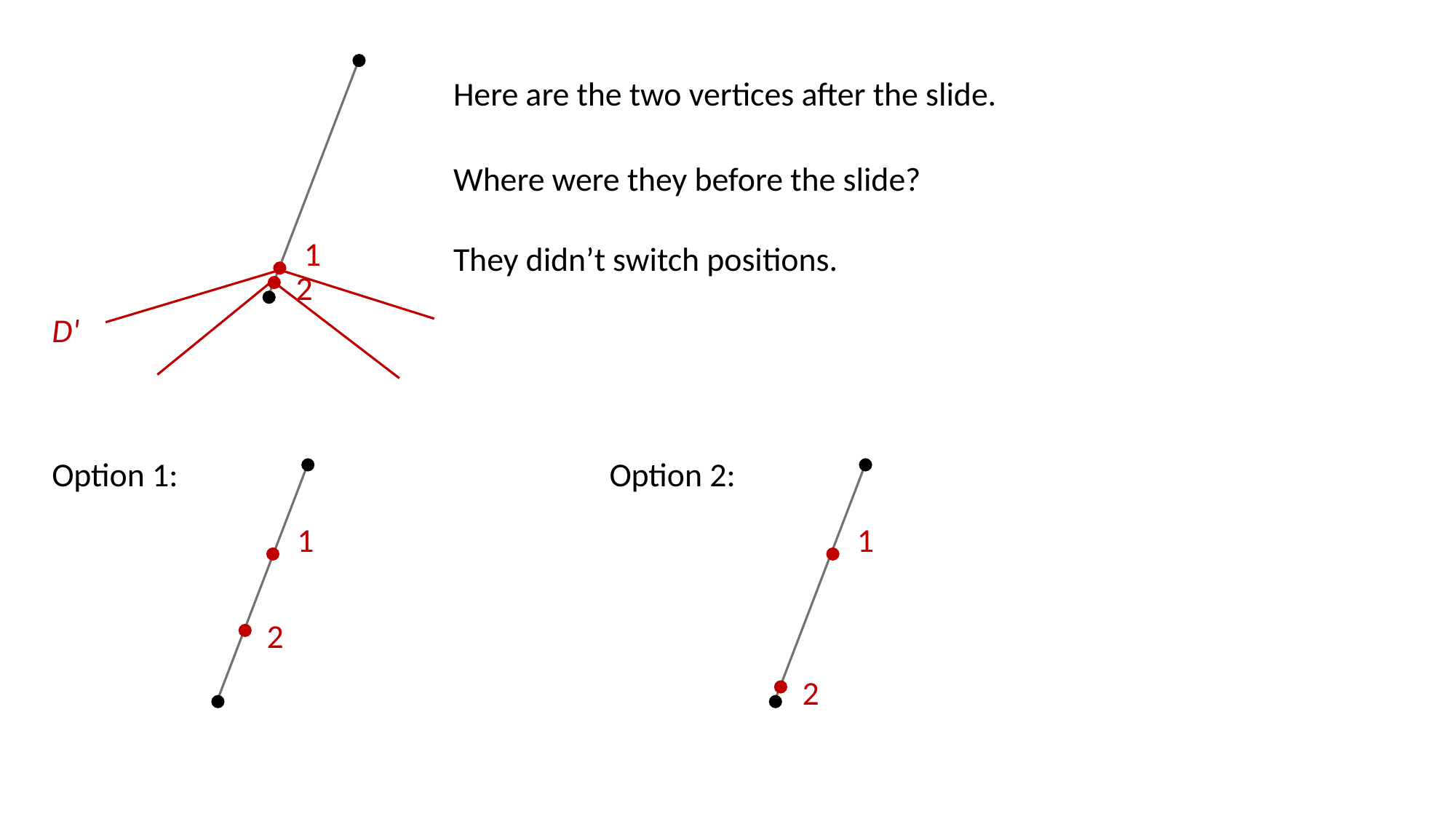

Here are the two vertices after the slide.
Where were they before the slide?
1
They didn’t switch positions.

2

D'
Option 1:
Option 2:

1

2

1

2